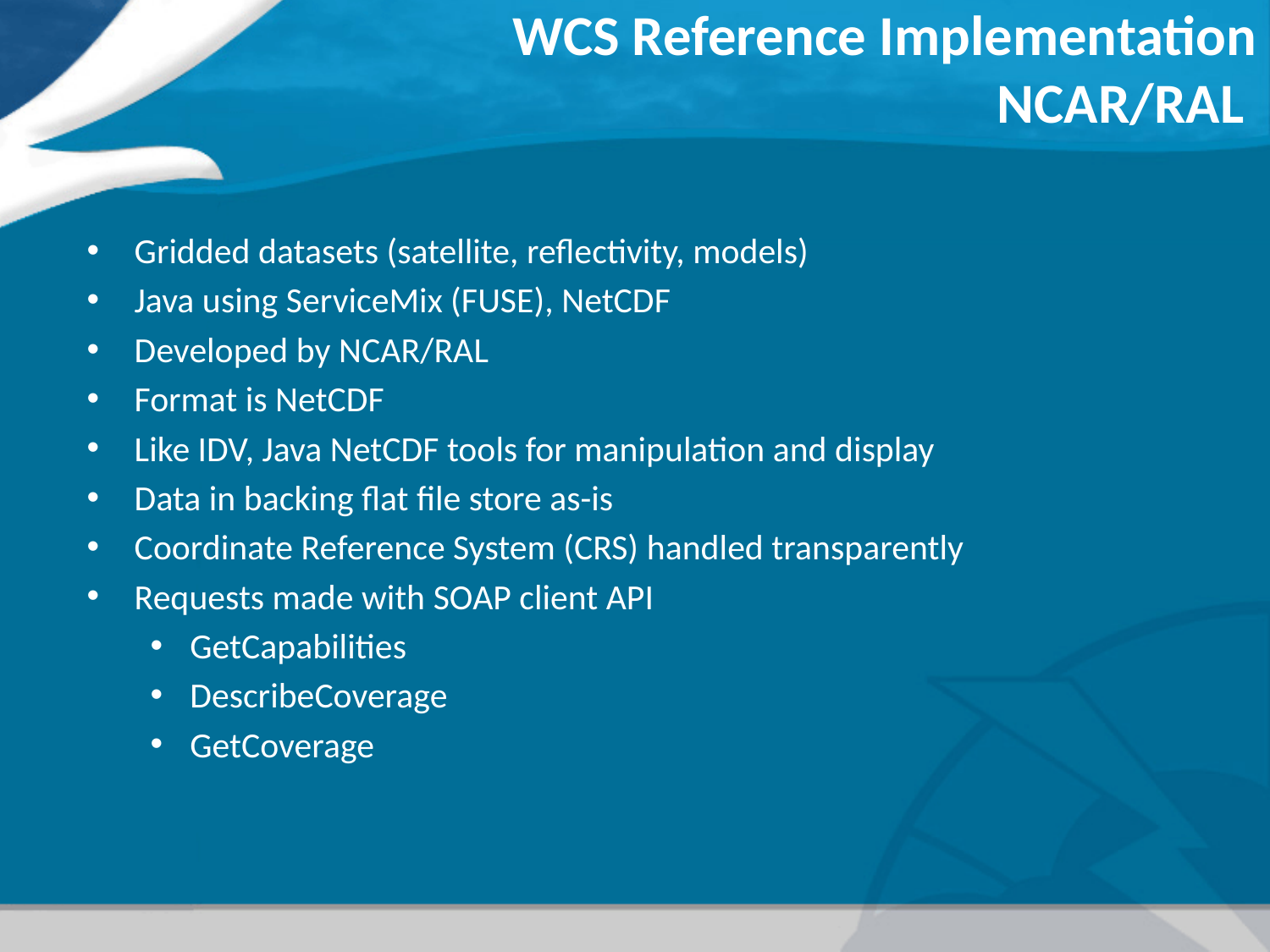

WCS Reference Implementation
NCAR/RAL
Gridded datasets (satellite, reflectivity, models)
Java using ServiceMix (FUSE), NetCDF
Developed by NCAR/RAL
Format is NetCDF
Like IDV, Java NetCDF tools for manipulation and display
Data in backing flat file store as-is
Coordinate Reference System (CRS) handled transparently
Requests made with SOAP client API
GetCapabilities
DescribeCoverage
GetCoverage